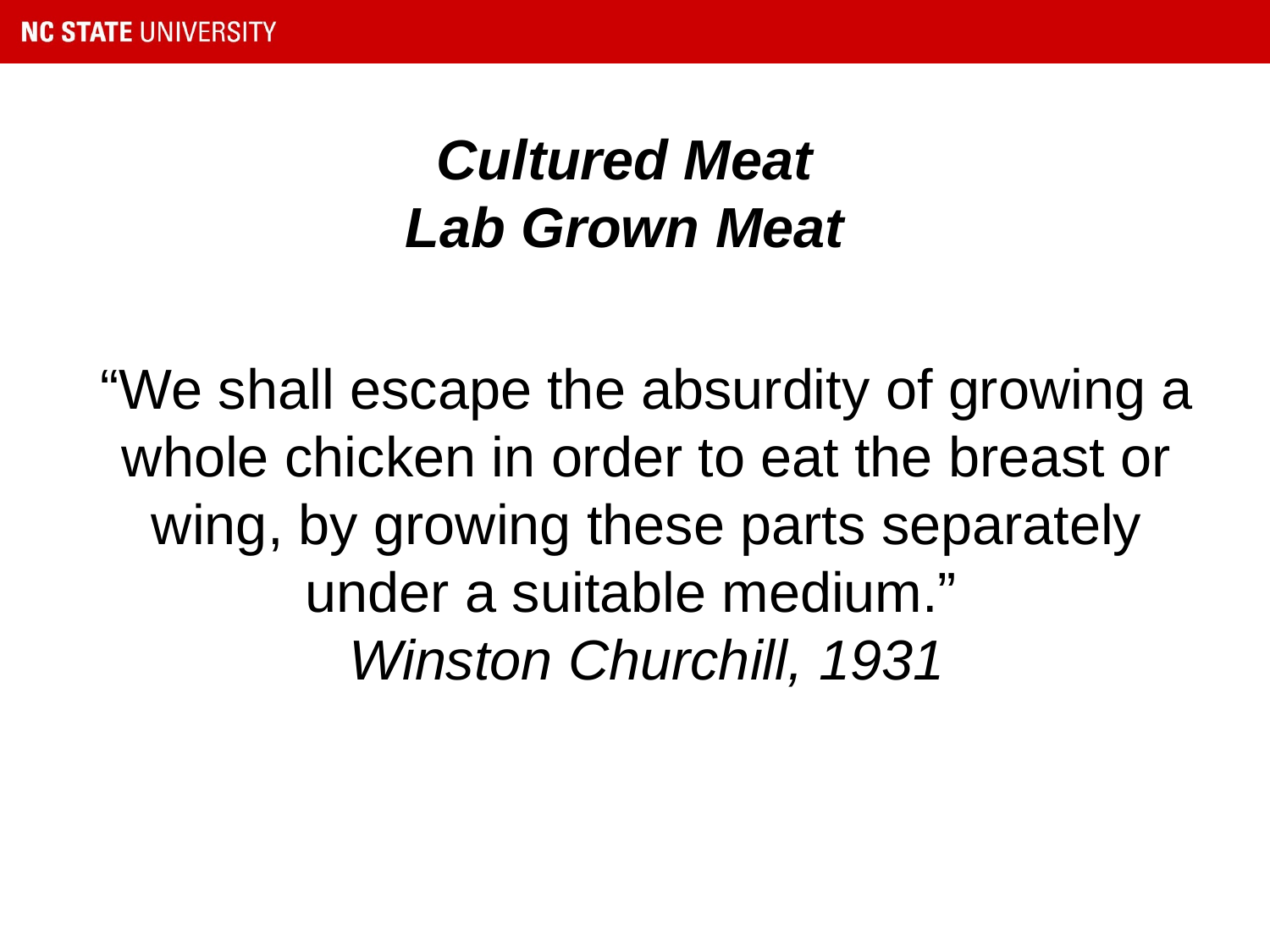

# Cultured Meat Lab Grown Meat
“We shall escape the absurdity of growing a whole chicken in order to eat the breast or wing, by growing these parts separately under a suitable medium.”
Winston Churchill, 1931